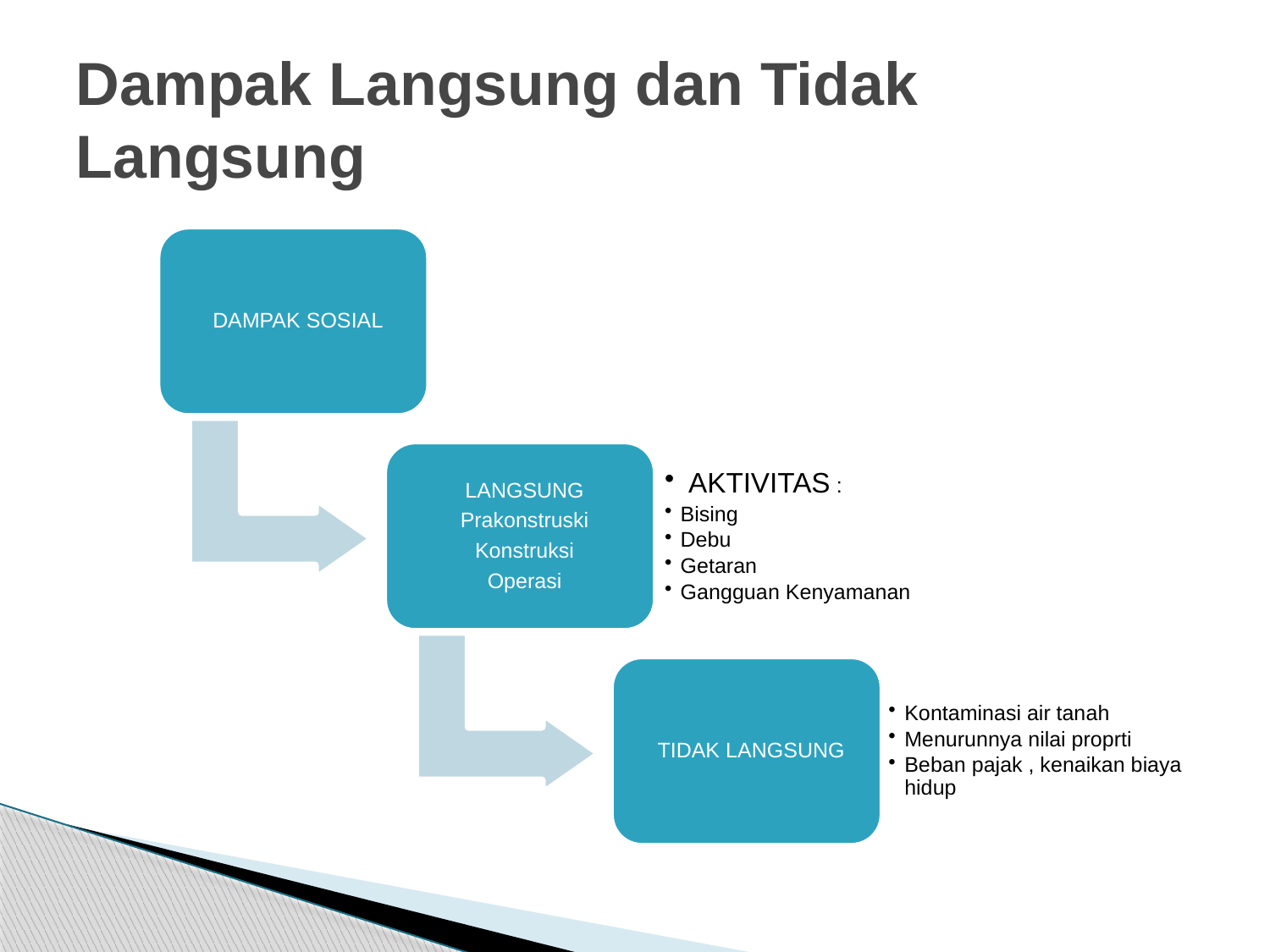

# Dampak Langsung dan Tidak Langsung
DAMPAK SOSIAL
LANGSUNG
Prakonstruski
Konstruksi
Operasi
AKTIVITAS :
Bising
Debu
Getaran
Gangguan Kenyamanan
TIDAK LANGSUNG
Kontaminasi air tanah
Menurunnya nilai proprti
Beban pajak , kenaikan biaya hidup